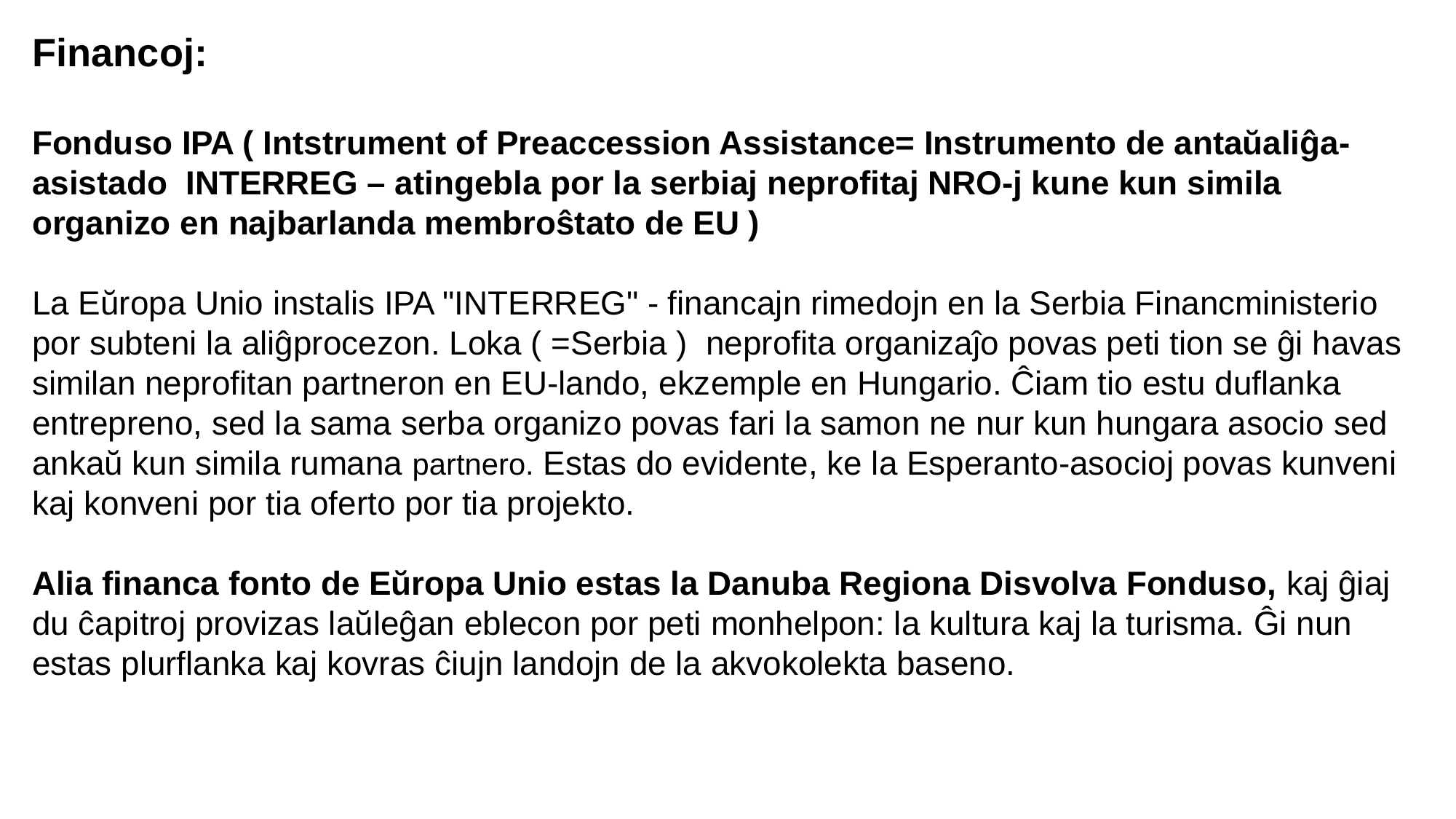

Financoj:

Fonduso IPA ( Intstrument of Preaccession Assistance= Instrumento de antaŭaliĝa-asistado  INTERREG – atingebla por la serbiaj neprofitaj NRO-j kune kun simila organizo en najbarlanda membroŝtato de EU )

La Eŭropa Unio instalis IPA "INTERREG" - financajn rimedojn en la Serbia Financministerio por subteni la aliĝprocezon. Loka ( =Serbia )  neprofita organizaĵo povas peti tion se ĝi havas similan neprofitan partneron en EU-lando, ekzemple en Hungario. Ĉiam tio estu duflanka entrepreno, sed la sama serba organizo povas fari la samon ne nur kun hungara asocio sed ankaŭ kun simila rumana partnero. Estas do evidente, ke la Esperanto-asocioj povas kunveni kaj konveni por tia oferto por tia projekto.

Alia financa fonto de Eŭropa Unio estas la Danuba Regiona Disvolva Fonduso, kaj ĝiaj du ĉapitroj provizas laŭleĝan eblecon por peti monhelpon: la kultura kaj la turisma. Ĝi nun estas plurflanka kaj kovras ĉiujn landojn de la akvokolekta baseno.